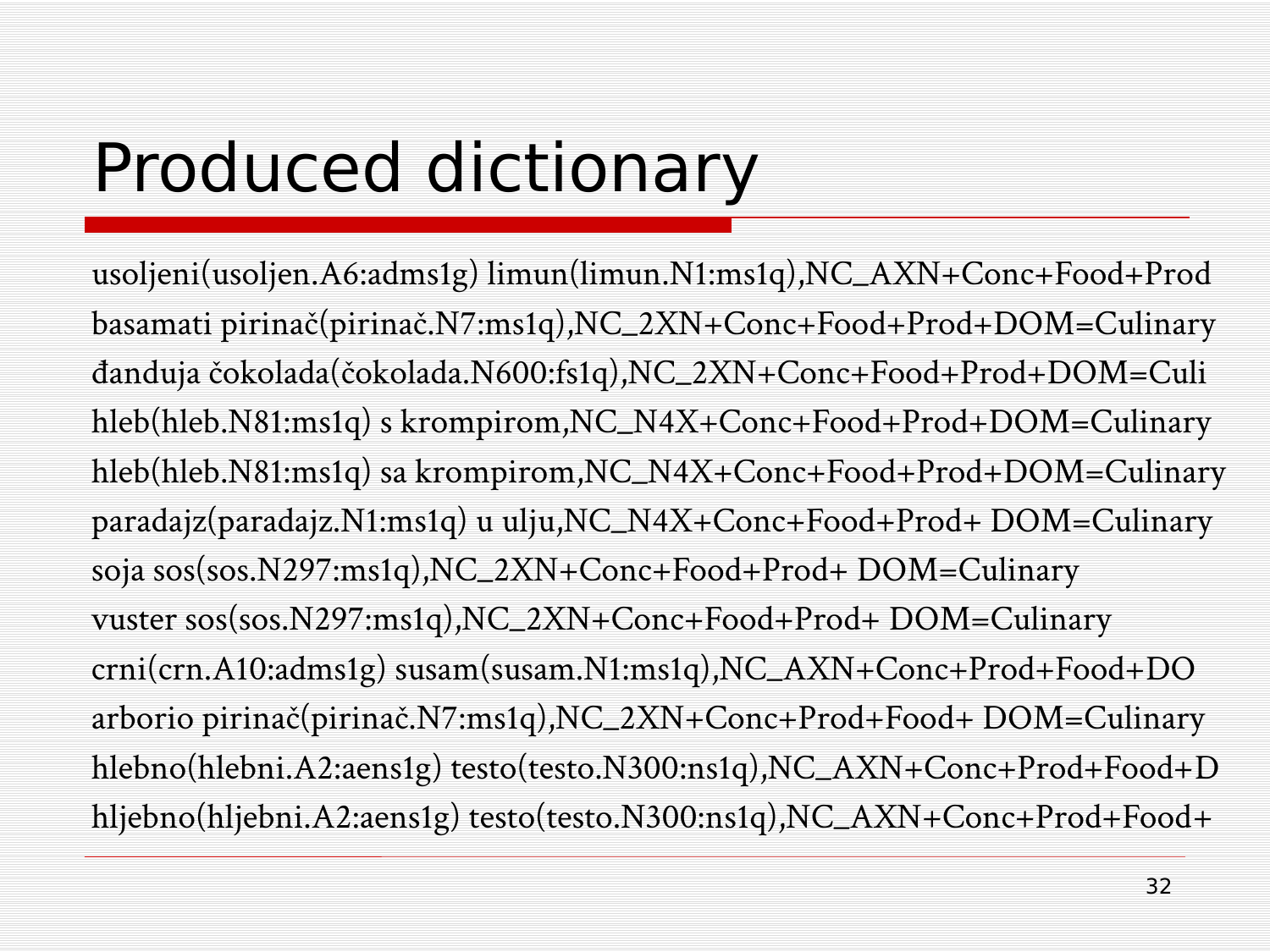

# Produced dictionary
usoljeni(usoljen.A6:adms1g) limun(limun.N1:ms1q),NC_AXN+Conc+Food+Prod
basamati pirinač(pirinač.N7:ms1q),NC_2XN+Conc+Food+Prod+DOM=Culinary
đanduja čokolada(čokolada.N600:fs1q),NC_2XN+Conc+Food+Prod+DOM=Culi
hleb(hleb.N81:ms1q) s krompirom,NC_N4X+Conc+Food+Prod+DOM=Culinary
hleb(hleb.N81:ms1q) sa krompirom,NC_N4X+Conc+Food+Prod+DOM=Culinary
paradajz(paradajz.N1:ms1q) u ulju,NC_N4X+Conc+Food+Prod+ DOM=Culinary
soja sos(sos.N297:ms1q),NC_2XN+Conc+Food+Prod+ DOM=Culinary
vuster sos(sos.N297:ms1q),NC_2XN+Conc+Food+Prod+ DOM=Culinary
crni(crn.A10:adms1g) susam(susam.N1:ms1q),NC_AXN+Conc+Prod+Food+DO
arborio pirinač(pirinač.N7:ms1q),NC_2XN+Conc+Prod+Food+ DOM=Culinary
hlebno(hlebni.A2:aens1g) testo(testo.N300:ns1q),NC_AXN+Conc+Prod+Food+D
hljebno(hljebni.A2:aens1g) testo(testo.N300:ns1q),NC_AXN+Conc+Prod+Food+

32